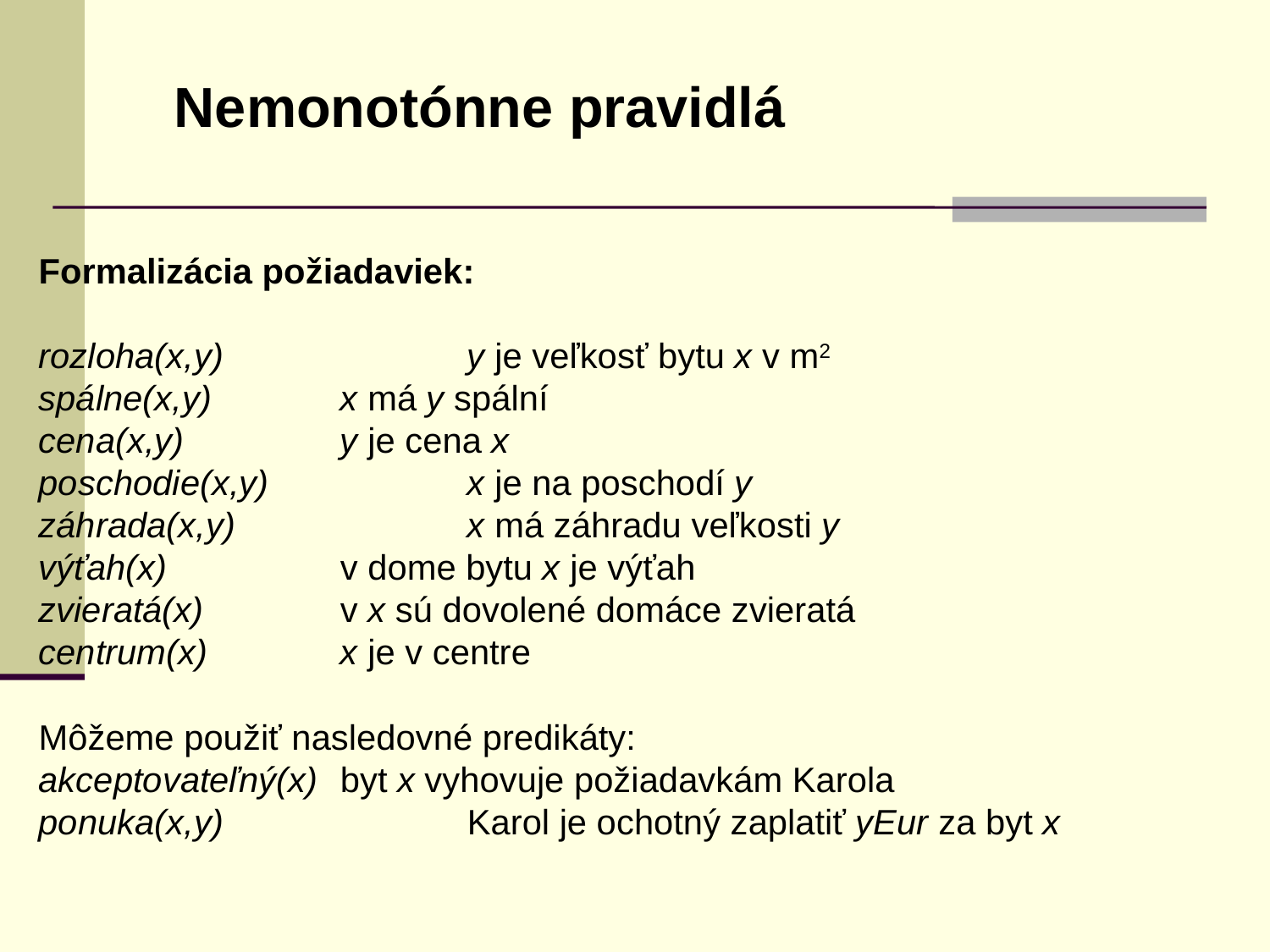

Nemonotónne pravidlá
Formalizácia požiadaviek:

rozloha(x,y)		y je veľkosť bytu x v m2
spálne(x,y)		x má y spální
cena(x,y)		y je cena x
poschodie(x,y)		x je na poschodí y
záhrada(x,y)		x má záhradu veľkosti y
výťah(x)		v dome bytu x je výťah
zvieratá(x)		v x sú dovolené domáce zvieratá
centrum(x)		x je v centre

Môžeme použiť nasledovné predikáty:
akceptovateľný(x)	byt x vyhovuje požiadavkám Karola
ponuka(x,y)		Karol je ochotný zaplatiť yEur za byt x